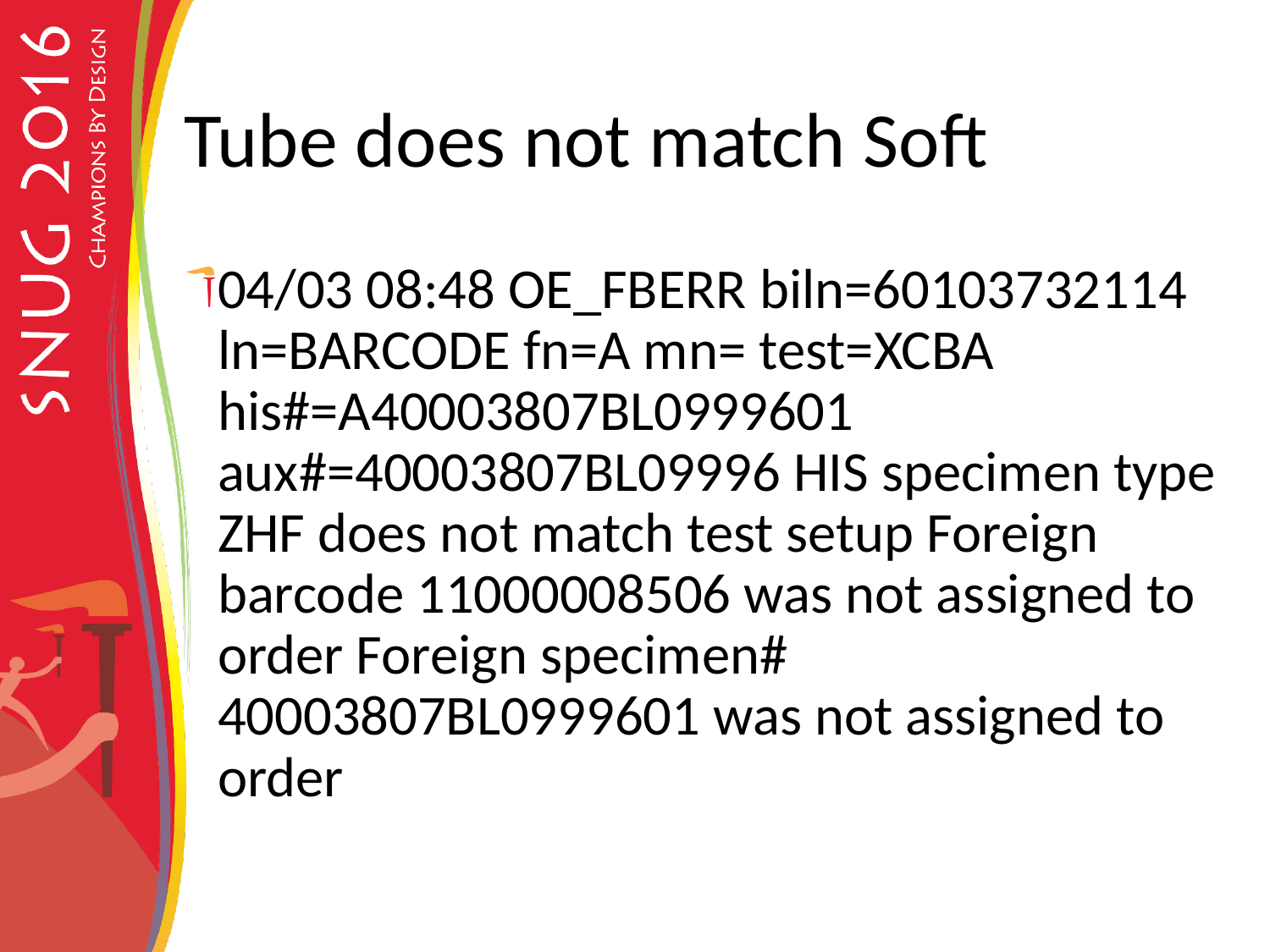

# Tube does not match Soft
04/03 08:48 OE_FBERR biln=60103732114 ln=BARCODE fn=A mn= test=XCBA his#=A40003807BL0999601 aux#=40003807BL09996 HIS specimen type ZHF does not match test setup Foreign barcode 11000008506 was not assigned to order Foreign specimen# 40003807BL0999601 was not assigned to order